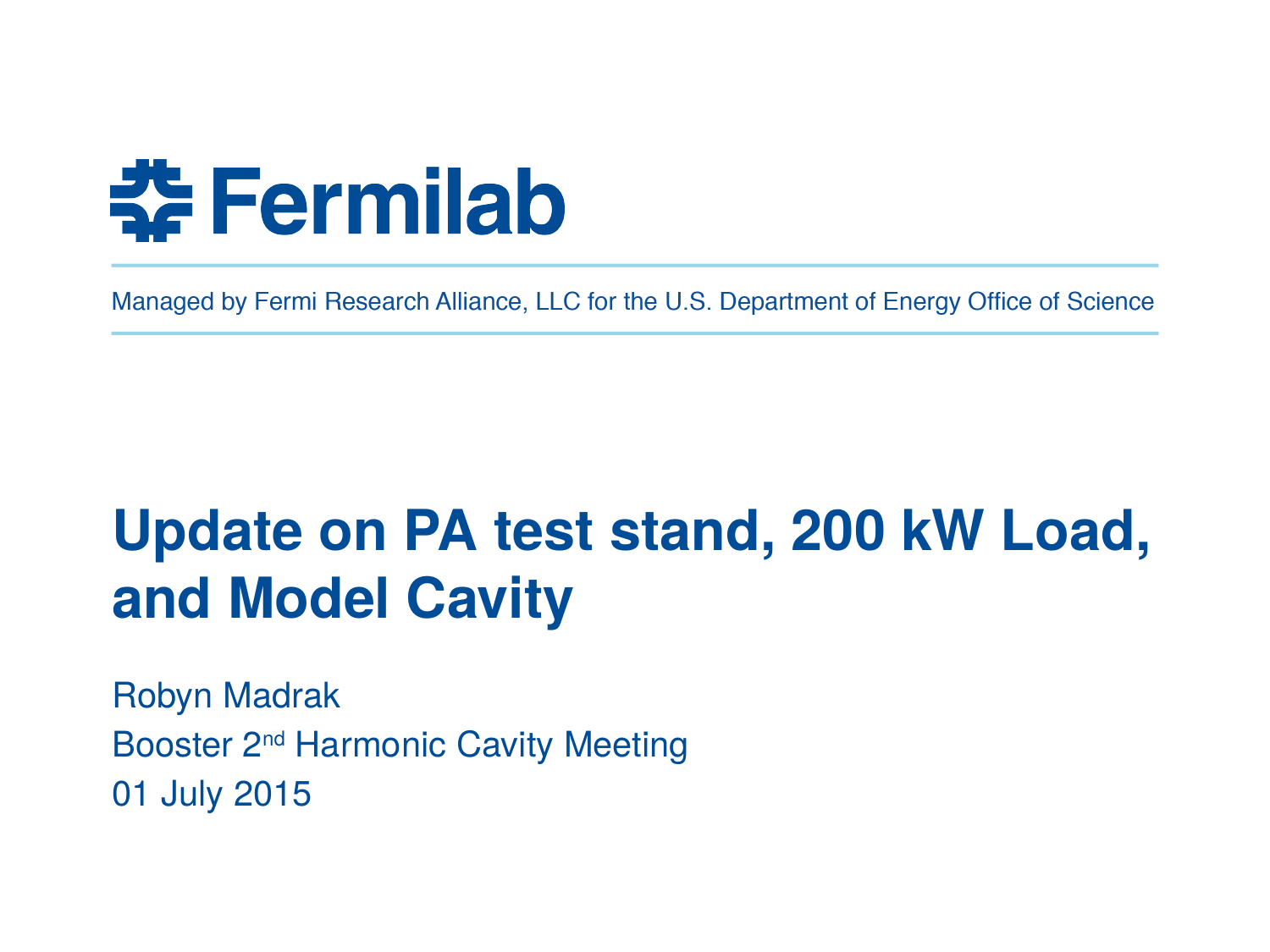

# Update on PA test stand, 200 kW Load, and Model Cavity
Robyn Madrak
Booster 2nd Harmonic Cavity Meeting
01 July 2015